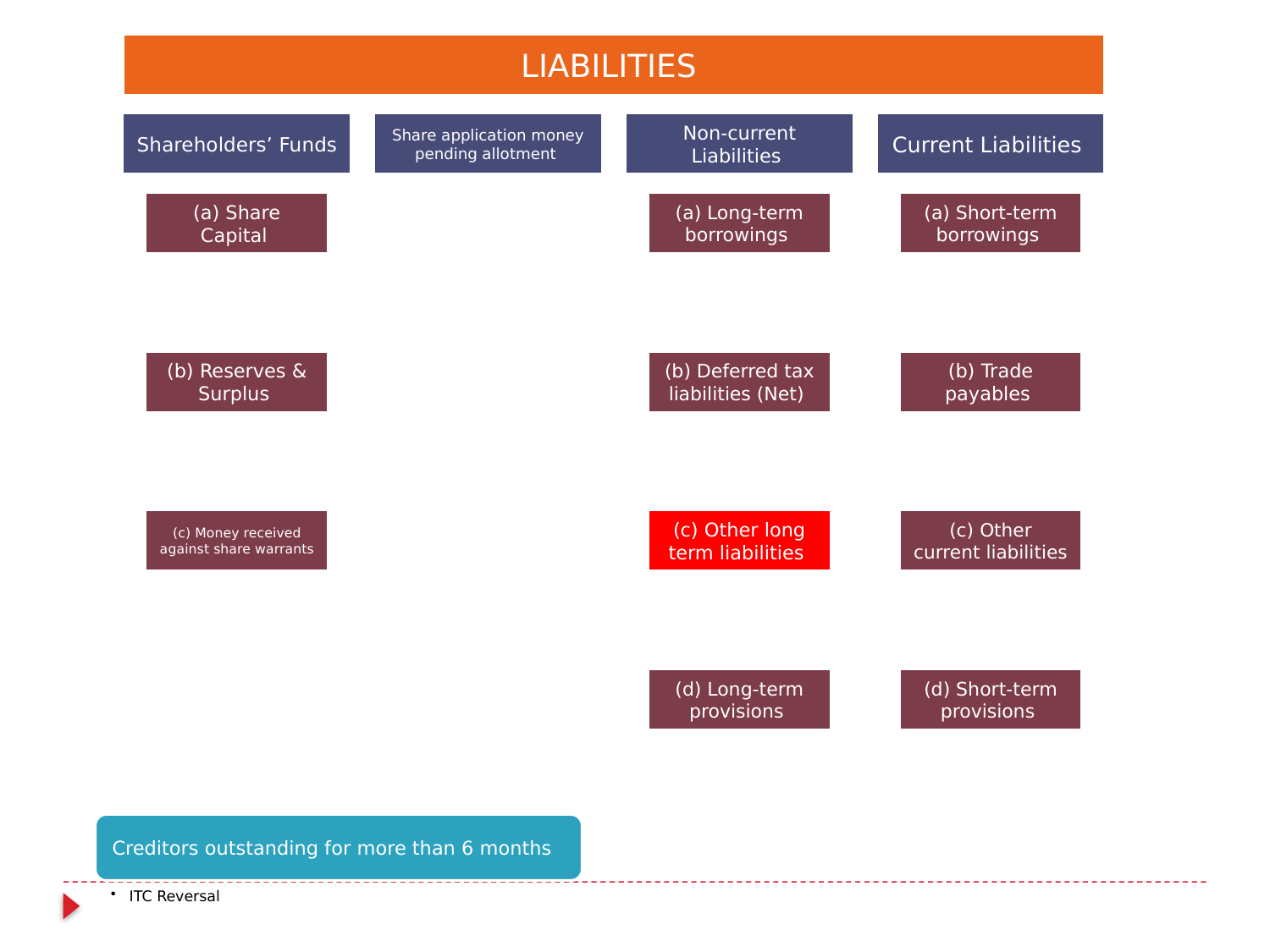

LIABILITIES
Shareholders’ Funds
(a) Share Capital
(b) Reserves & Surplus
(c) Money received against share warrants
Share application money pending allotment
Non-current Liabilities
(a) Long-term borrowings
(b) Deferred tax liabilities (Net)
(c) Other long term liabilities
(d) Long-term provisions
Current Liabilities
(a) Short-term borrowings
(b) Trade payables
(c) Other current liabilities
(d) Short-term provisions
Creditors outstanding for more than 6 months
ITC Reversal